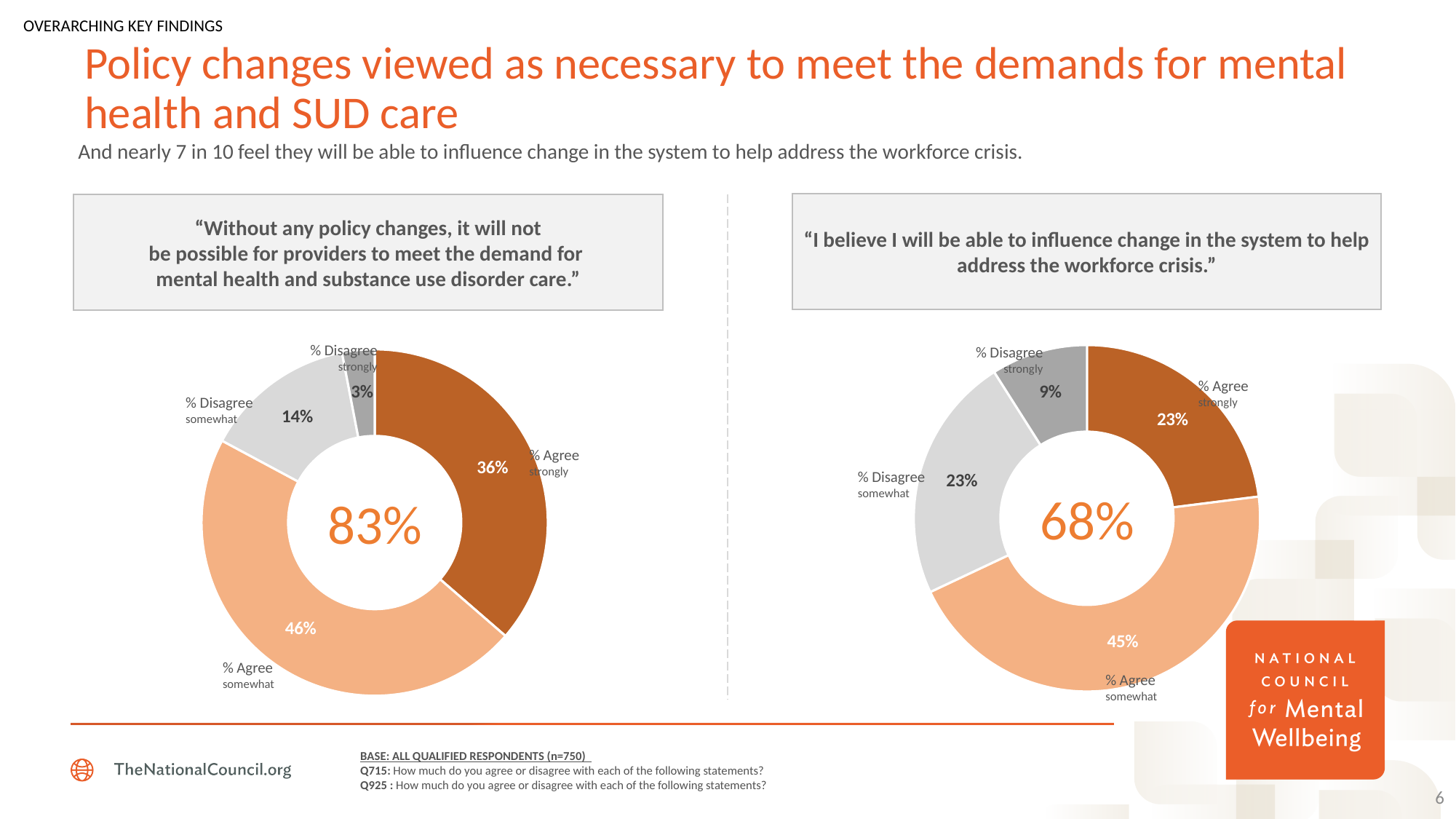

OVERARCHING KEY FINDINGS
# Policy changes viewed as necessary to meet the demands for mental health and SUD care
And nearly 7 in 10 feel they will be able to influence change in the system to help address the workforce crisis.

“I believe I will be able to influence change in the system to help address the workforce crisis.”
“Without any policy changes, it will not
be possible for providers to meet the demand for
mental health and substance use disorder care.”
% Disagree
strongly

### Chart

| Category | Q6/3 HOD |
|---|---|
| Strongly Agree | 0.36 |
| Somewhat agree | 0.46 |
| Somewhat disagree | 0.14 |
| Strongly disagree | 0.03 |
% Disagree
somewhat
% Agree
strongly
83%
% Agree
somewhat
% Disagree
strongly

### Chart

| Category | Q715/1 |
|---|---|
| Strongly Agree | 0.23 |
| Somewhat agree | 0.45 |
| Somewhat disagree | 0.23 |
| Strongly disagree | 0.09 |
% Agree
strongly
% Disagree
somewhat
68%
% Agree
somewhat
BASE: ALL QUALIFIED RESPONDENTS (n=750)
Q715: How much do you agree or disagree with each of the following statements?
Q925 : How much do you agree or disagree with each of the following statements?
6